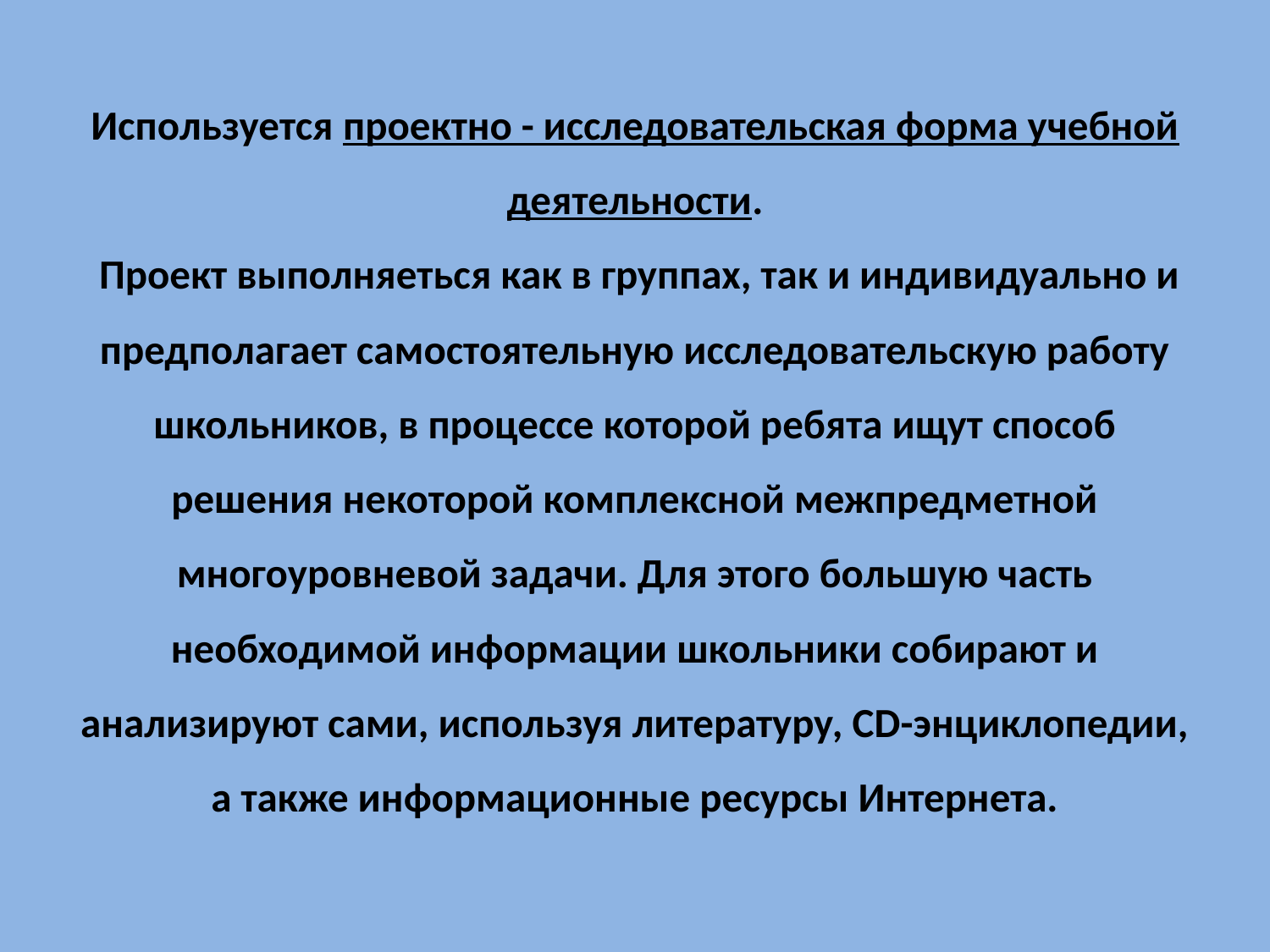

# Используется проектно - исследовательская форма учебной деятельности. Проект выполняеться как в группах, так и индивидуально и предполагает самостоятельную исследовательскую работу школьников, в процессе которой ребята ищут способ решения некоторой комплексной межпредметной многоуровневой задачи. Для этого большую часть необходимой информации школьники собирают и анализируют сами, используя литературу, CD-энциклопедии, а также информационные ресурсы Интернета.